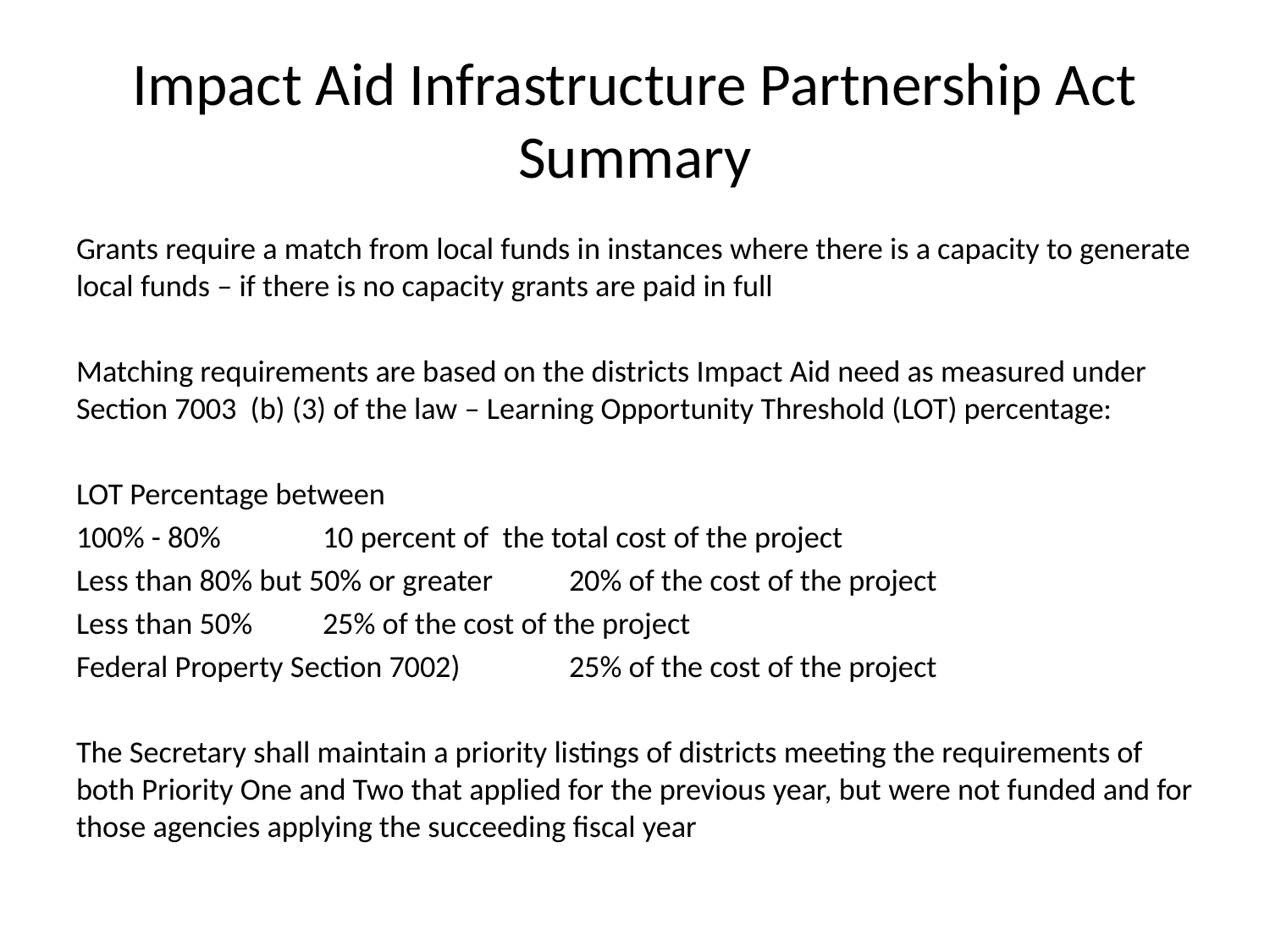

# Impact Aid Infrastructure Partnership Act Summary
Grants require a match from local funds in instances where there is a capacity to generate local funds – if there is no capacity grants are paid in full

Matching requirements are based on the districts Impact Aid need as measured under Section 7003  (b) (3) of the law – Learning Opportunity Threshold (LOT) percentage:

LOT Percentage between
100% - 80% 			10 percent of  the total cost of the project
Less than 80% but 50% or greater	20% of the cost of the project
Less than 50%			25% of the cost of the project
Federal Property Section 7002)	25% of the cost of the project

The Secretary shall maintain a priority listings of districts meeting the requirements of both Priority One and Two that applied for the previous year, but were not funded and for those agencies applying the succeeding fiscal year